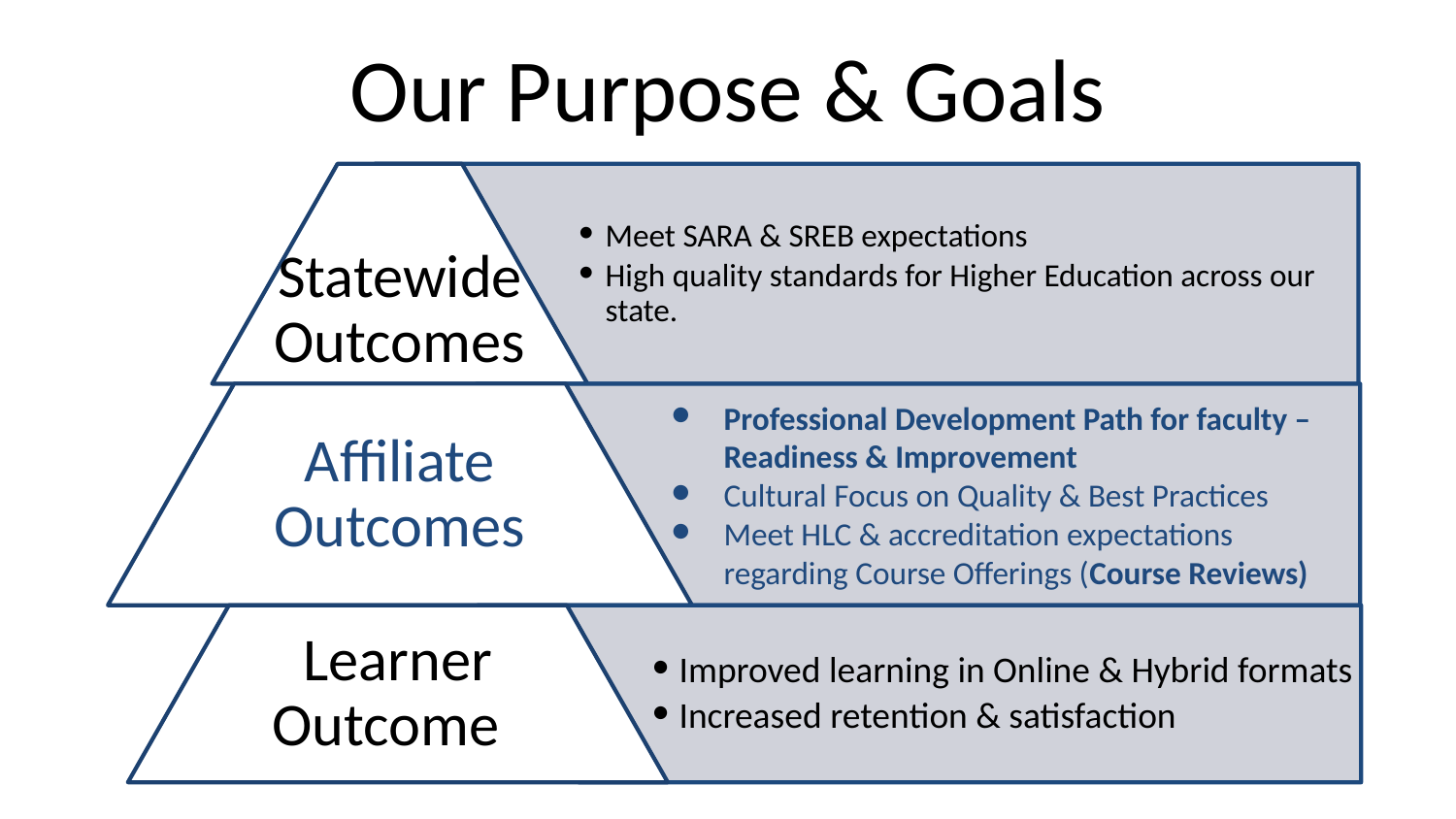

# Our Purpose & Goals

Statewide Outcomes
Meet SARA & SREB expectations
High quality standards for Higher Education across our state.

Professional Development Path for faculty – Readiness & Improvement
Cultural Focus on Quality & Best Practices
Meet HLC & accreditation expectations regarding Course Offerings (Course Reviews)

Affiliate Outcomes

Learner Outcomes
Improved learning in Online & Hybrid formats
Increased retention & satisfaction